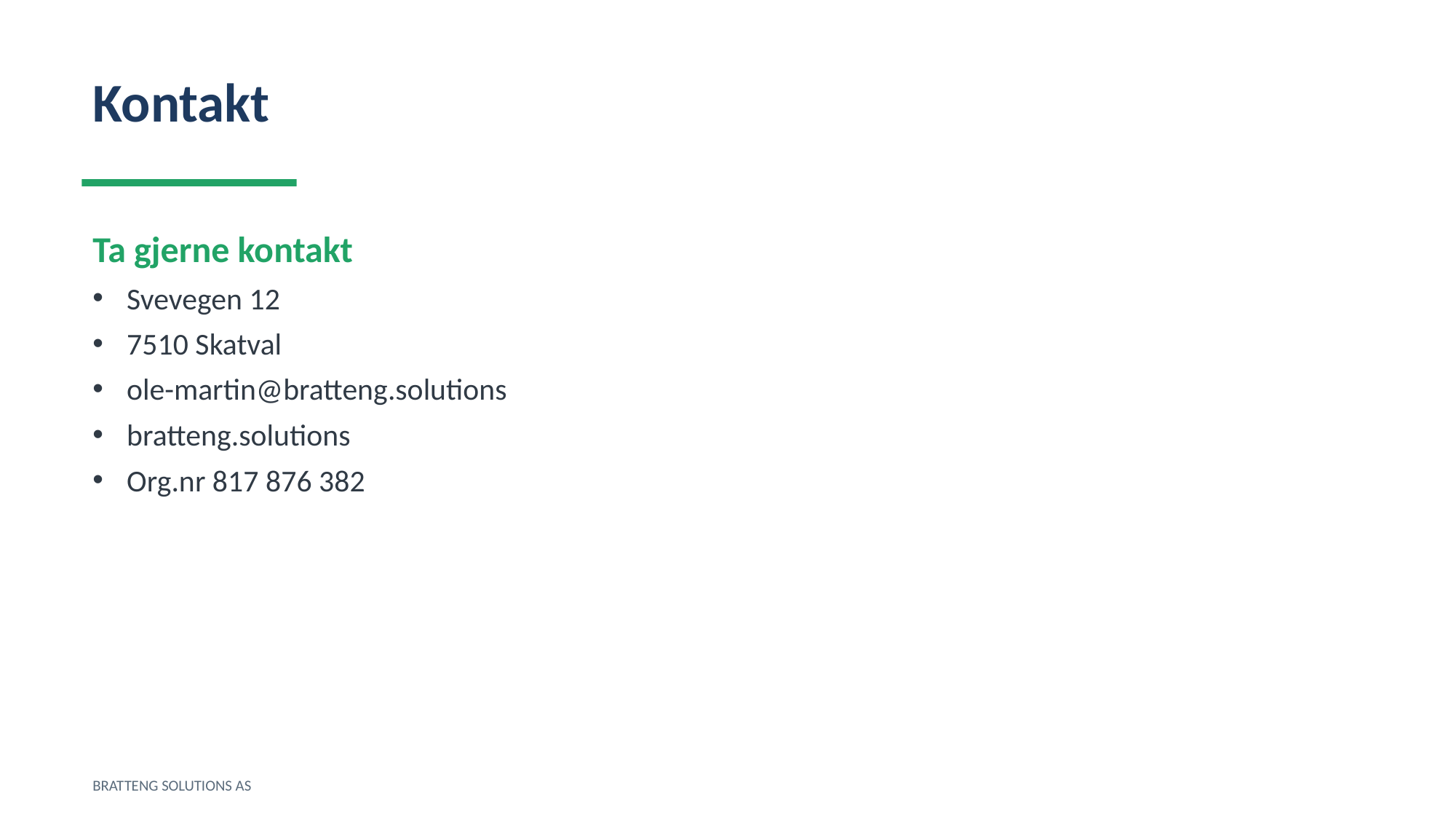

Kontakt

Ta gjerne kontakt
Svevegen 12
7510 Skatval
ole-martin@bratteng.solutions
bratteng.solutions
Org.nr 817 876 382
BRATTENG SOLUTIONS AS